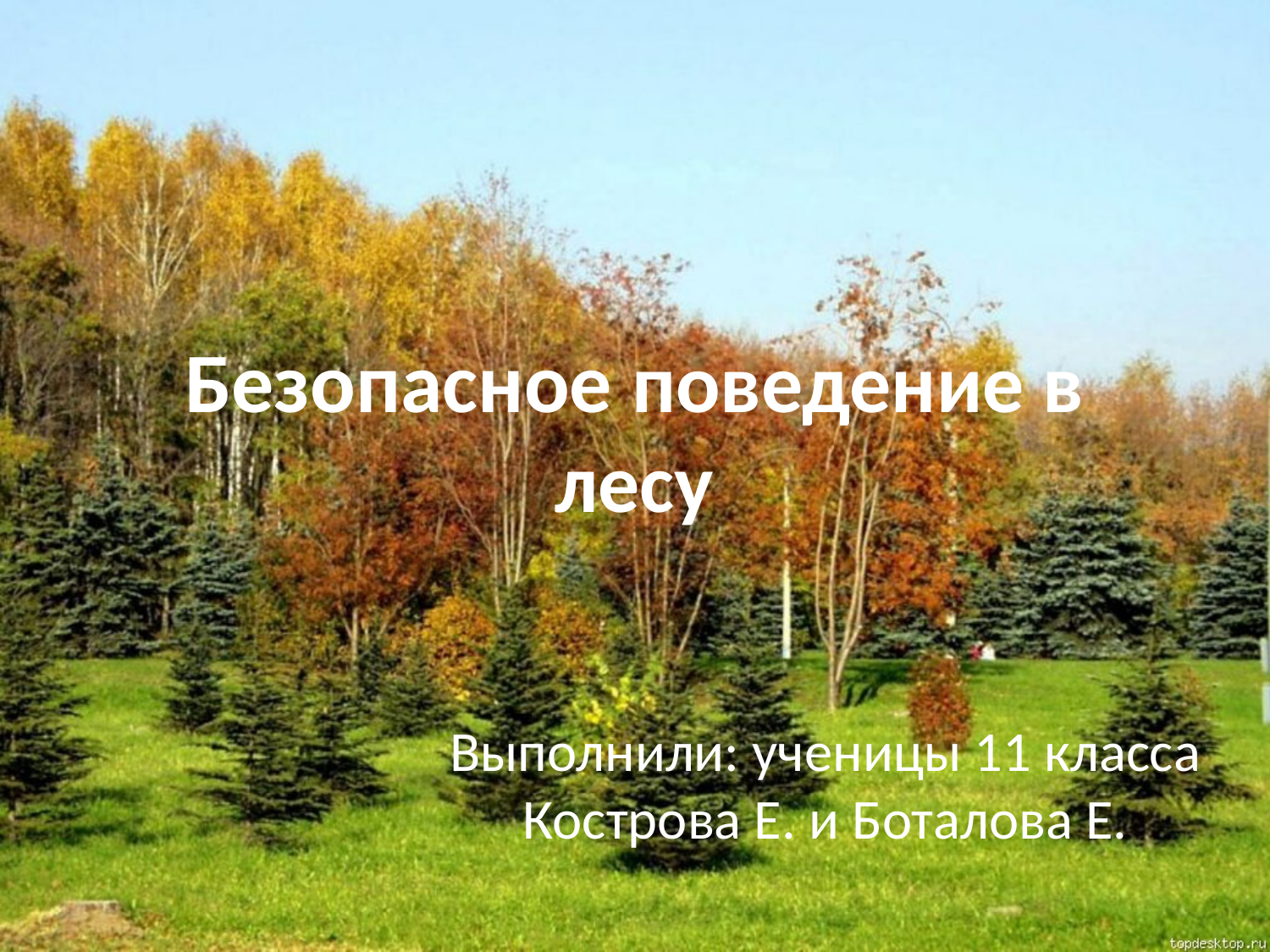

# Безопасное поведение в лесу
Выполнили: ученицы 11 класса Кострова Е. и Боталова Е.